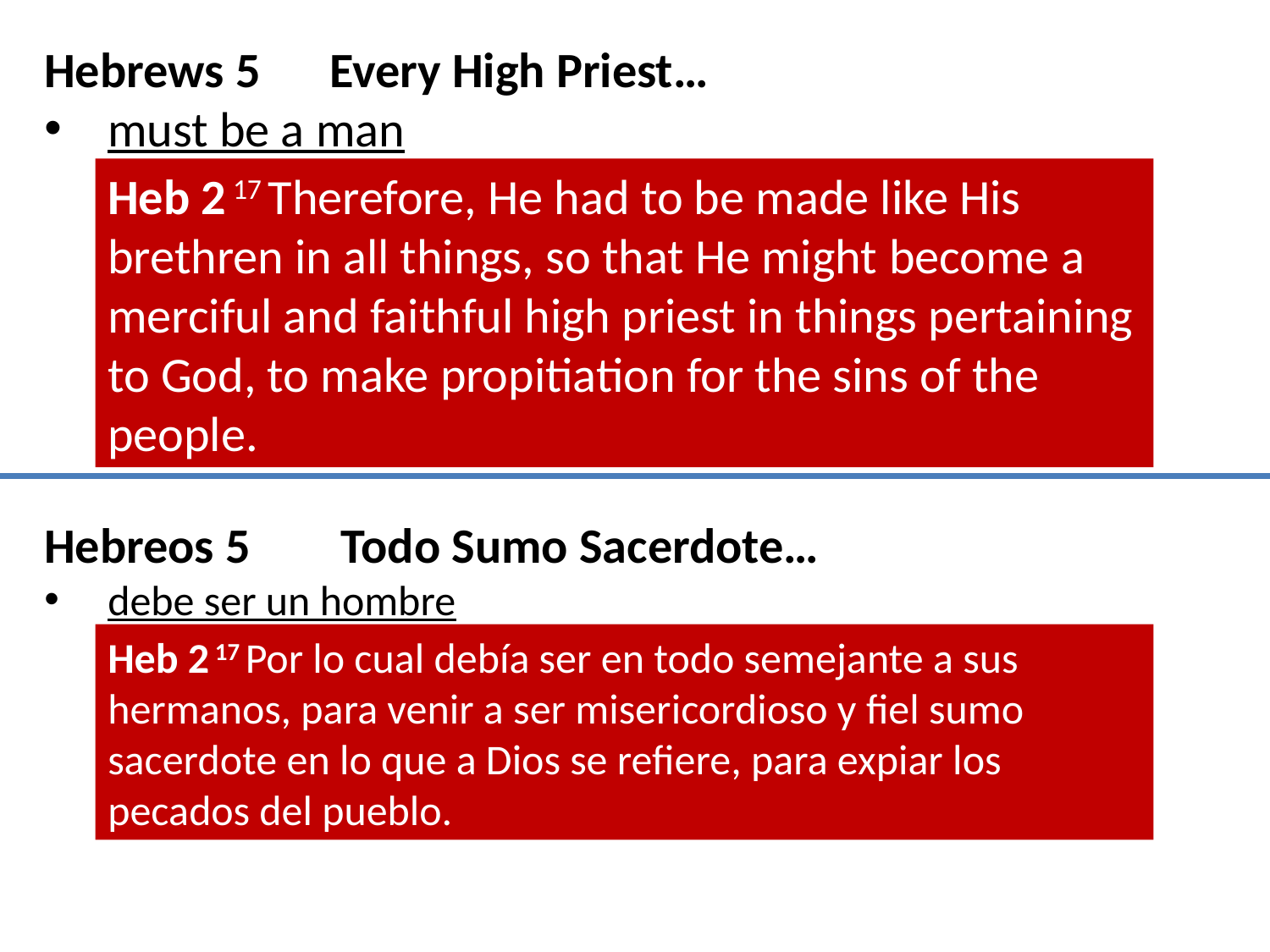

Hebrews 5
must be a man
Every High Priest…
Heb 2 17 Therefore, He had to be made like His brethren in all things, so that He might become a merciful and faithful high priest in things pertaining to God, to make propitiation for the sins of the people.
Todo Sumo Sacerdote…
Hebreos 5
debe ser un hombre
Heb 2 17 Por lo cual debía ser en todo semejante a sus hermanos, para venir a ser misericordioso y fiel sumo sacerdote en lo que a Dios se refiere, para expiar los pecados del pueblo.